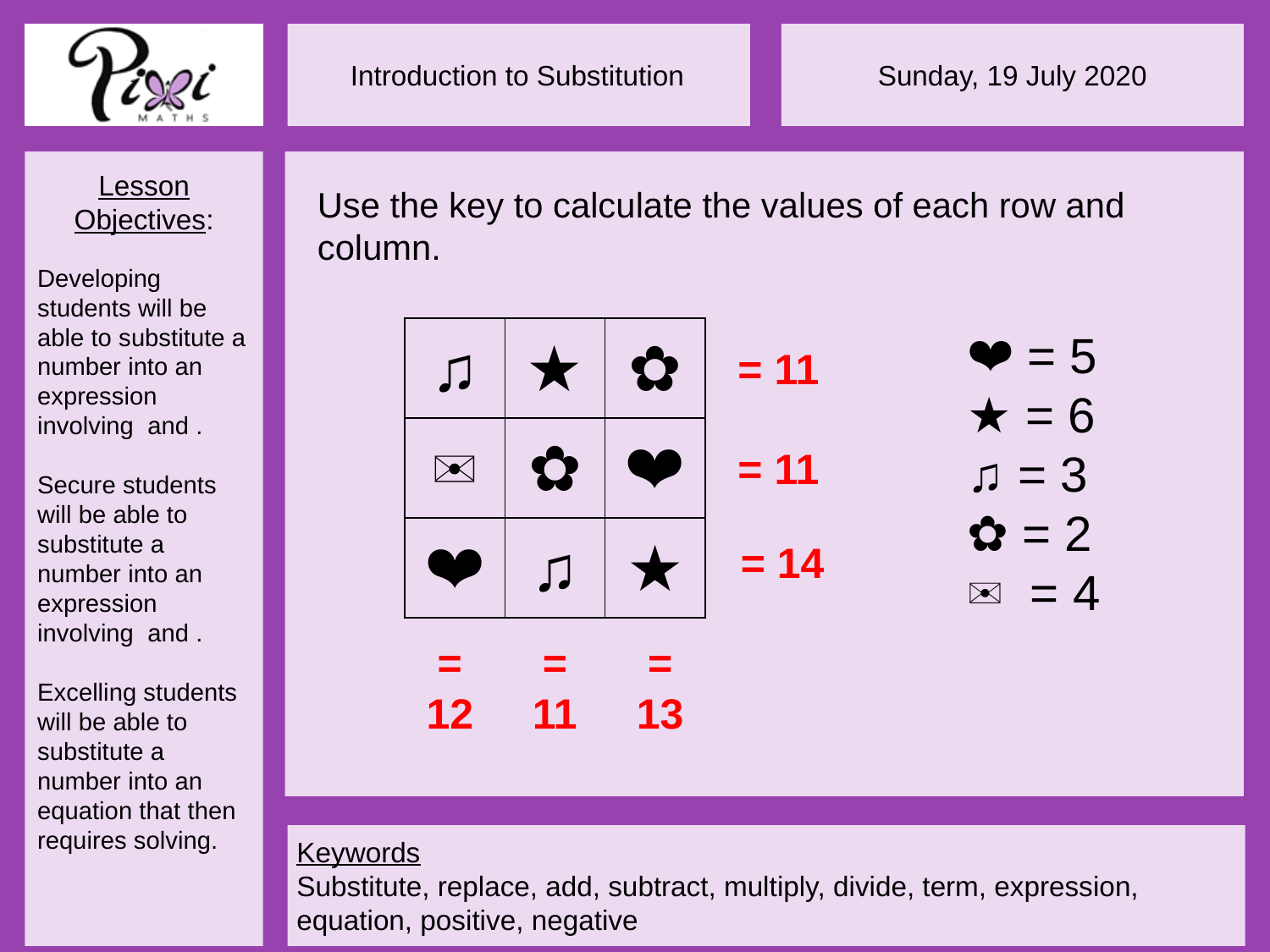

Use the key to calculate the values of each row and column.
| ♫ | ★ | ✿ |
| --- | --- | --- |
| ✉ | ✿ | ❤ |
| ❤ | ♫ | ★ |
❤ = 5
★ = 6
♫ = 3
✿ = 2
✉  = 4
= 11
= 11
= 14
= 13
= 12
= 11